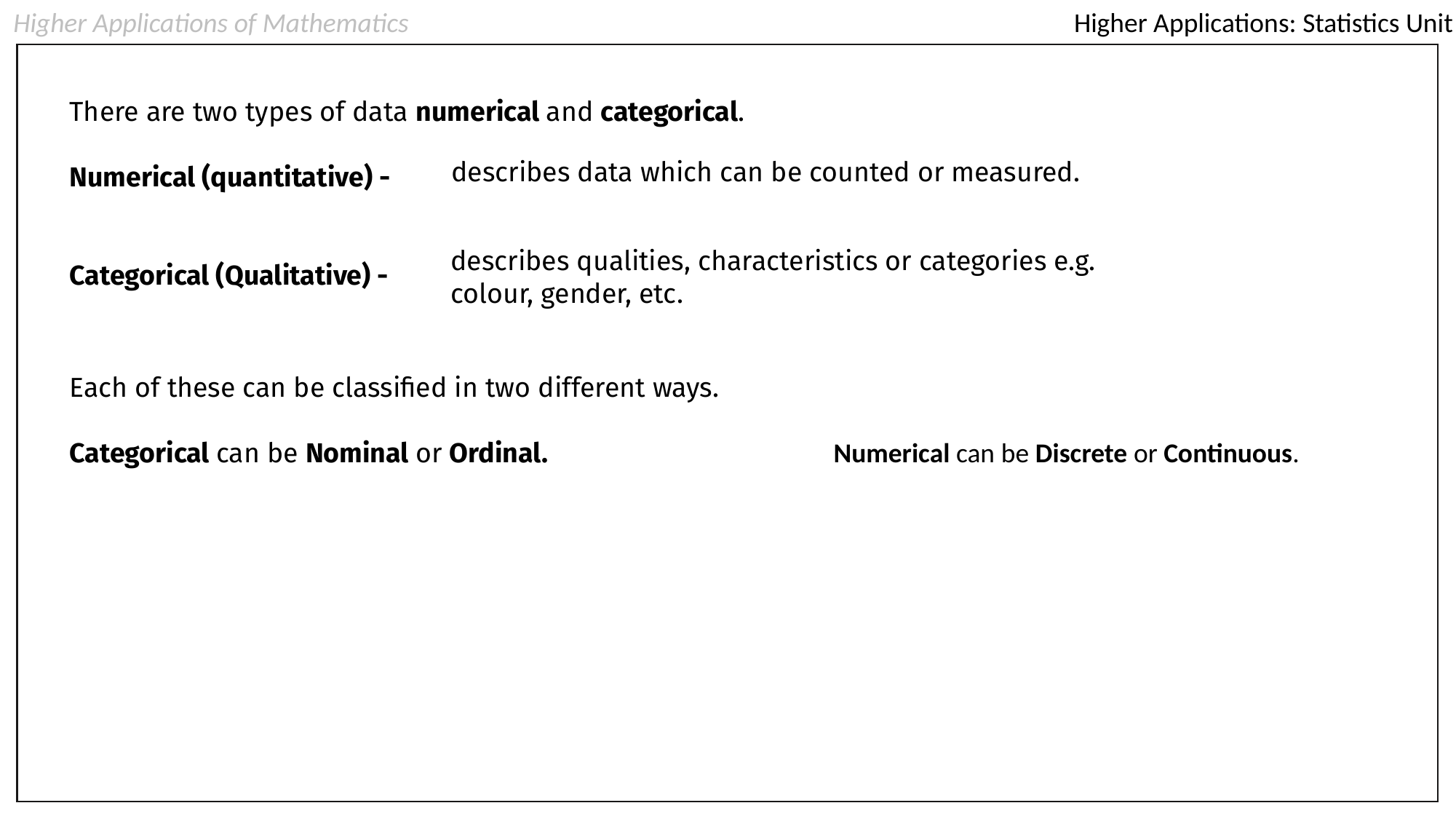

Higher Applications of Mathematics
Higher Applications: Statistics Unit

There are two types of data numerical and categorical.

Numerical (quantitative) -

Categorical (Qualitative) -
describes data which can be counted or measured.
describes qualities, characteristics or categories e.g. colour, gender, etc.
Each of these can be classified in two different ways.

Categorical can be Nominal or Ordinal. 			Numerical can be Discrete or Continuous.